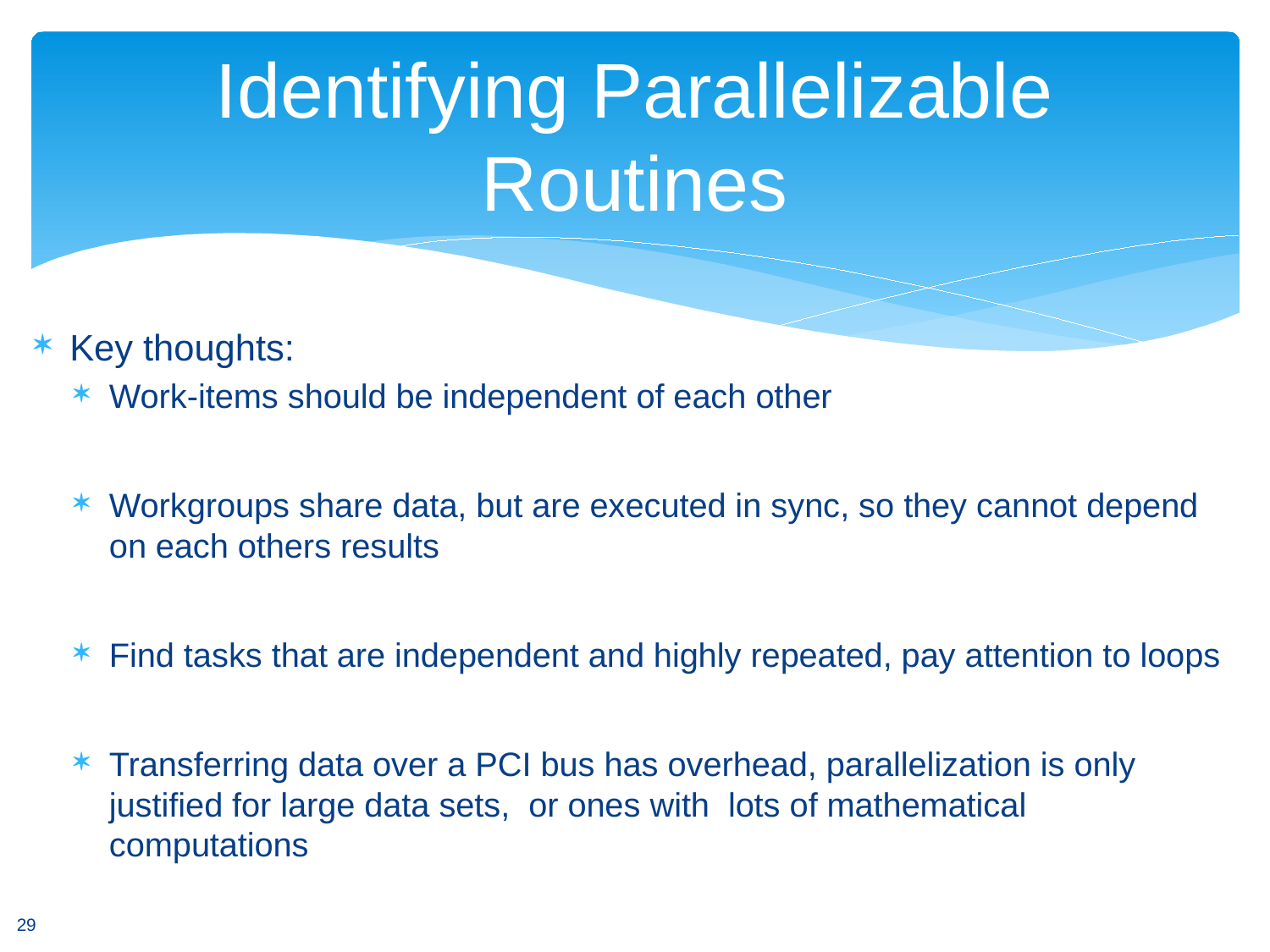

# Identifying Parallelizable Routines
Key thoughts:
Work-items should be independent of each other

Workgroups share data, but are executed in sync, so they cannot depend on each others results

Find tasks that are independent and highly repeated, pay attention to loops

Transferring data over a PCI bus has overhead, parallelization is only justified for large data sets,  or ones with  lots of mathematical computations

29